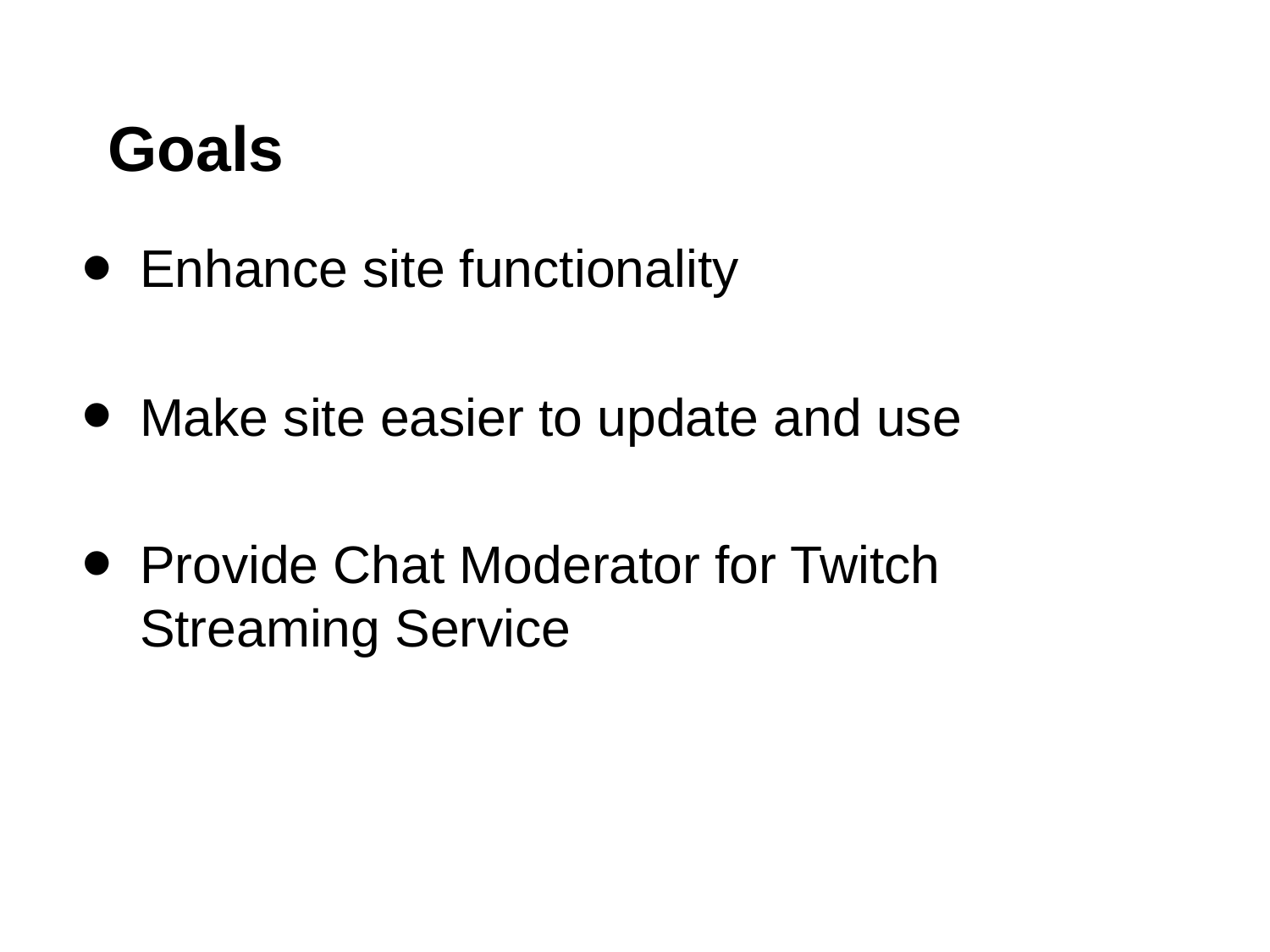

# Goals
Enhance site functionality

Make site easier to update and use

Provide Chat Moderator for Twitch Streaming Service